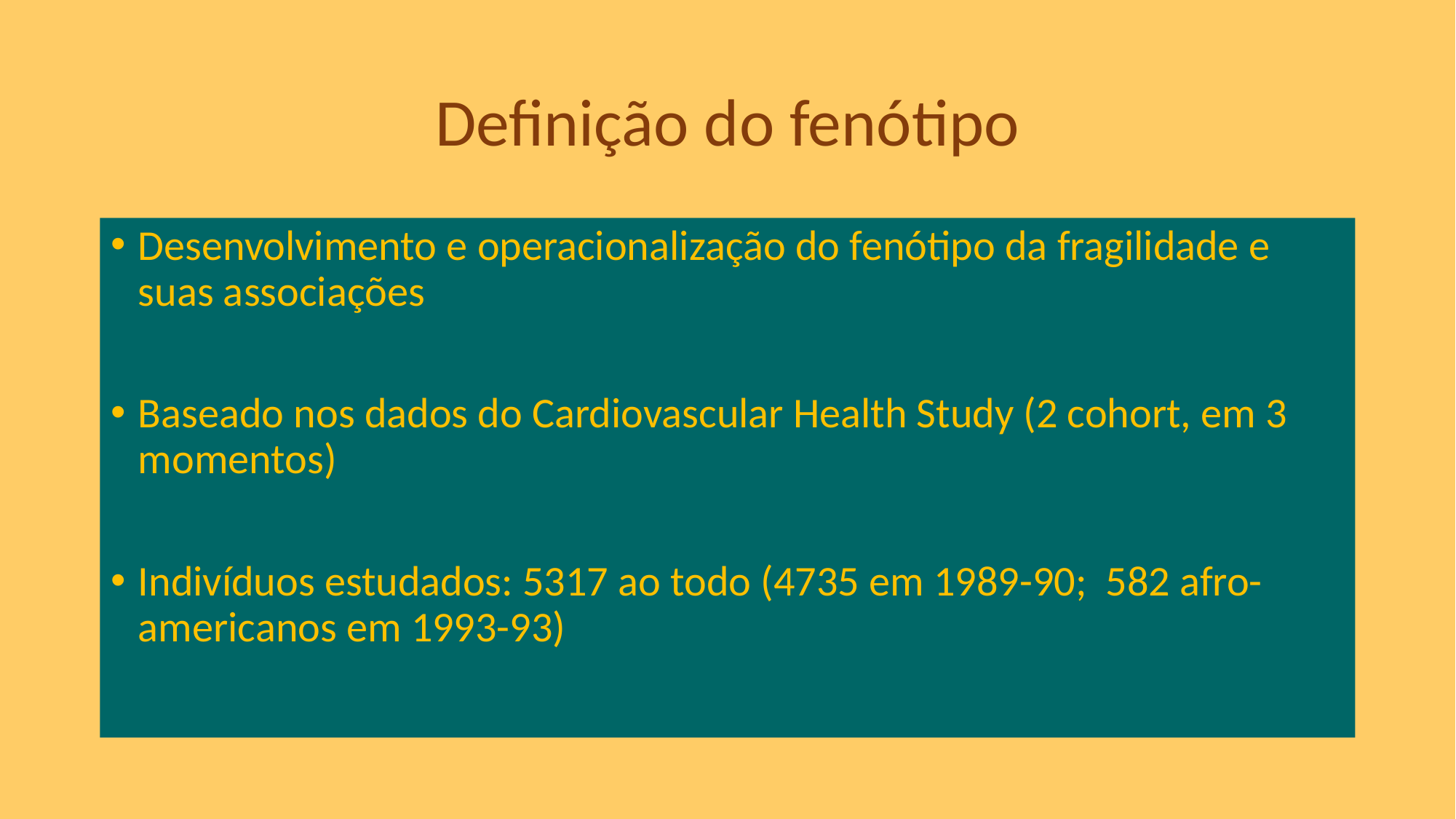

# Definição do fenótipo
Desenvolvimento e operacionalização do fenótipo da fragilidade e suas associações

Baseado nos dados do Cardiovascular Health Study (2 cohort, em 3 momentos)

Indivíduos estudados: 5317 ao todo (4735 em 1989-90;  582 afro-americanos em 1993-93)